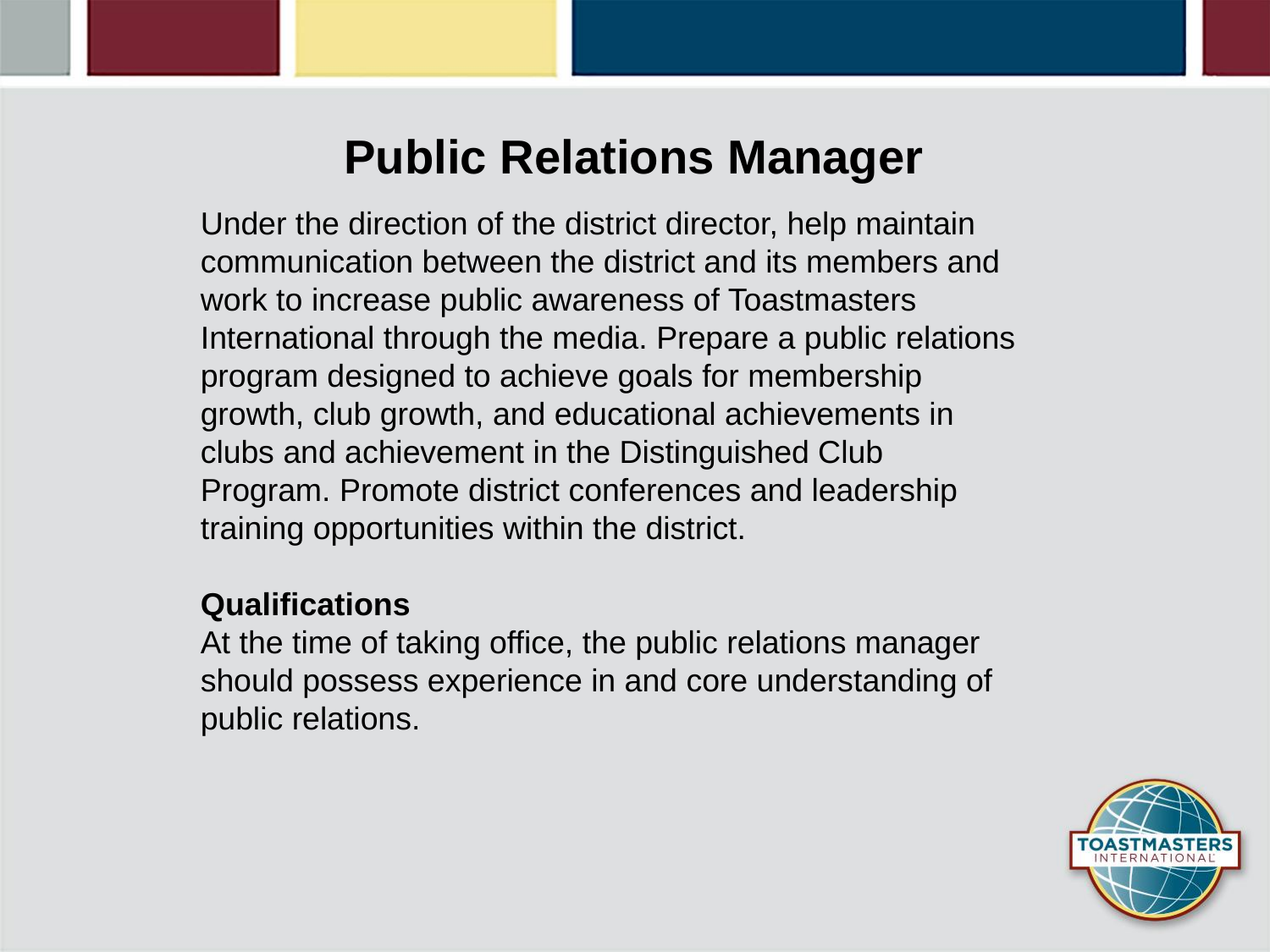

Public Relations Manager
Under the direction of the district director, help maintain communication between the district and its members and work to increase public awareness of Toastmasters International through the media. Prepare a public relations program designed to achieve goals for membership growth, club growth, and educational achievements in clubs and achievement in the Distinguished Club Program. Promote district conferences and leadership training opportunities within the district.

Qualifications
At the time of taking office, the public relations manager should possess experience in and core understanding of public relations.